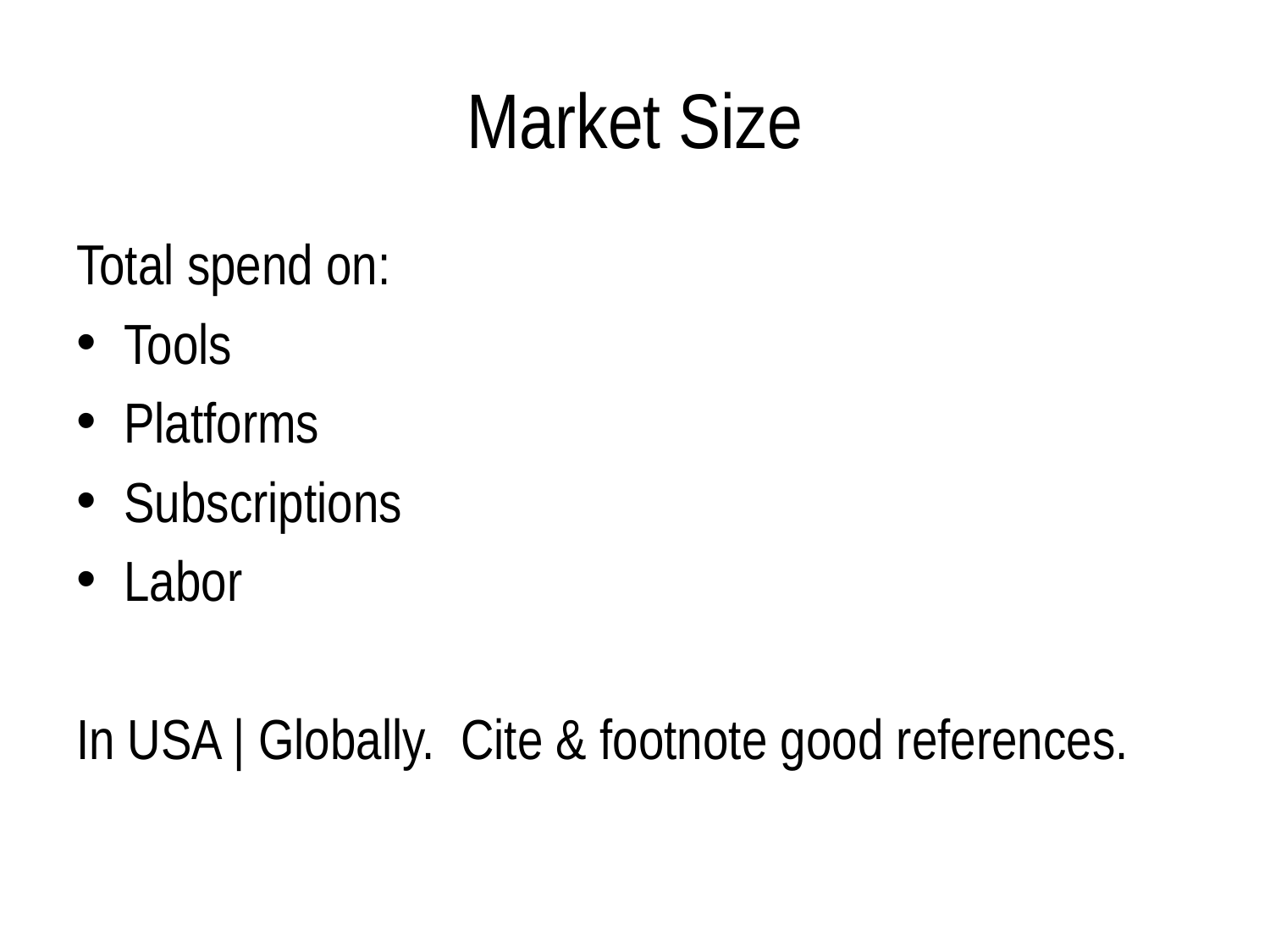

# Market Size
Total spend on:
Tools
Platforms
Subscriptions
Labor

In USA | Globally.  Cite & footnote good references.